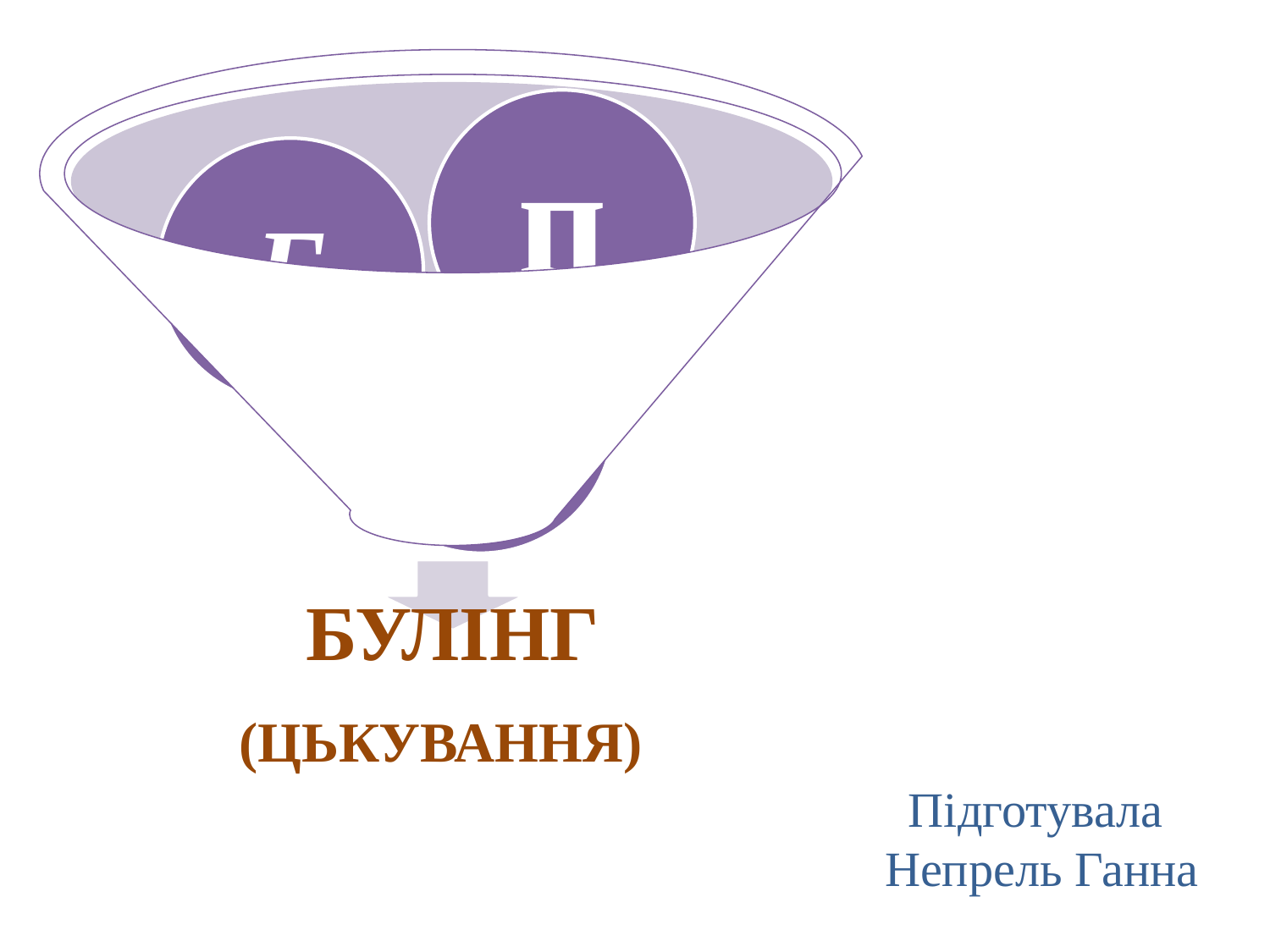

п
ж
БУЛІНГ
(ЦЬКУВАННЯ)
Б
Підготувала
Непрель Ганна